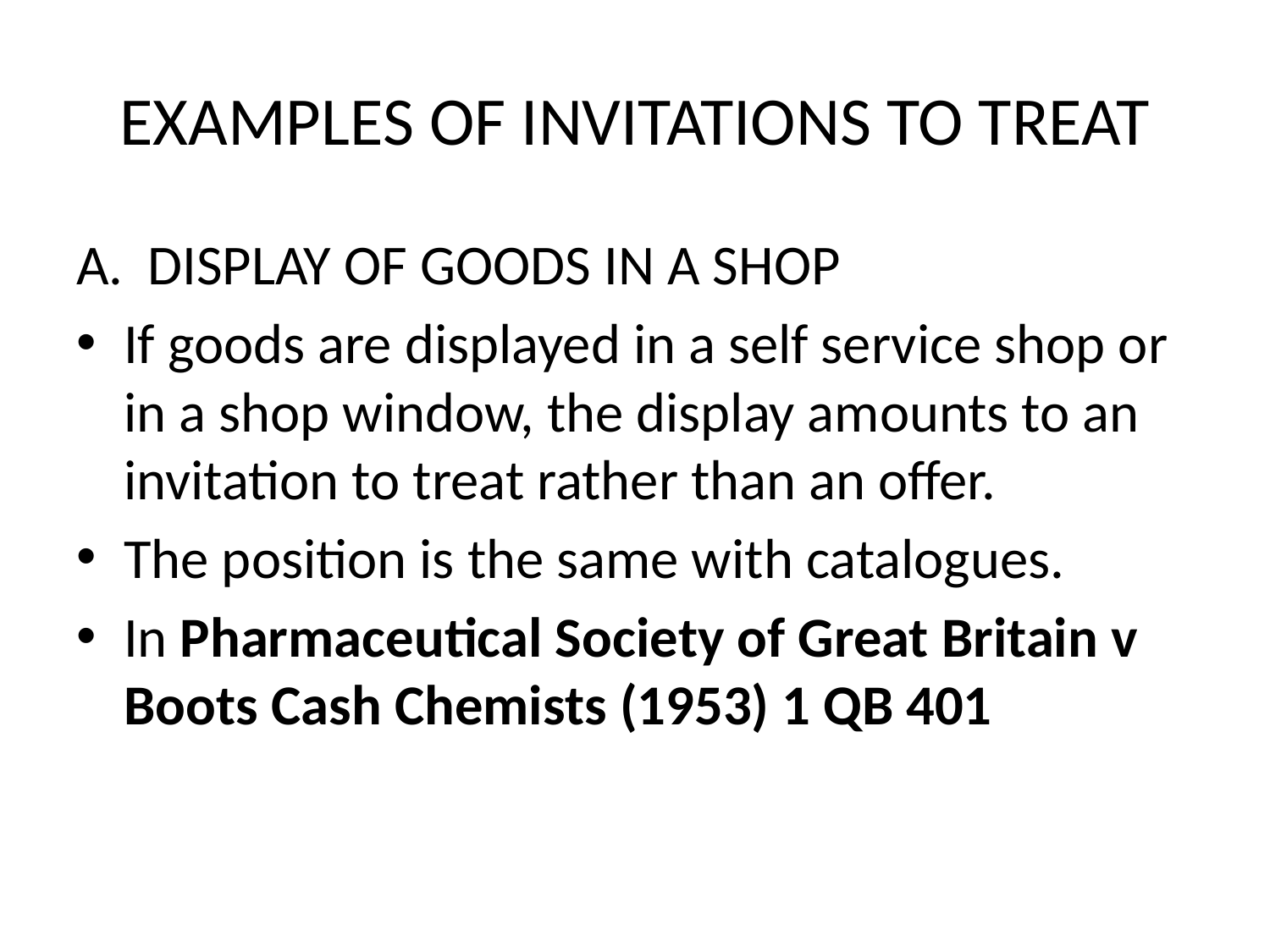

# EXAMPLES OF INVITATIONS TO TREAT
DISPLAY OF GOODS IN A SHOP
If goods are displayed in a self service shop or in a shop window, the display amounts to an invitation to treat rather than an offer.
The position is the same with catalogues.
In Pharmaceutical Society of Great Britain v Boots Cash Chemists (1953) 1 QB 401